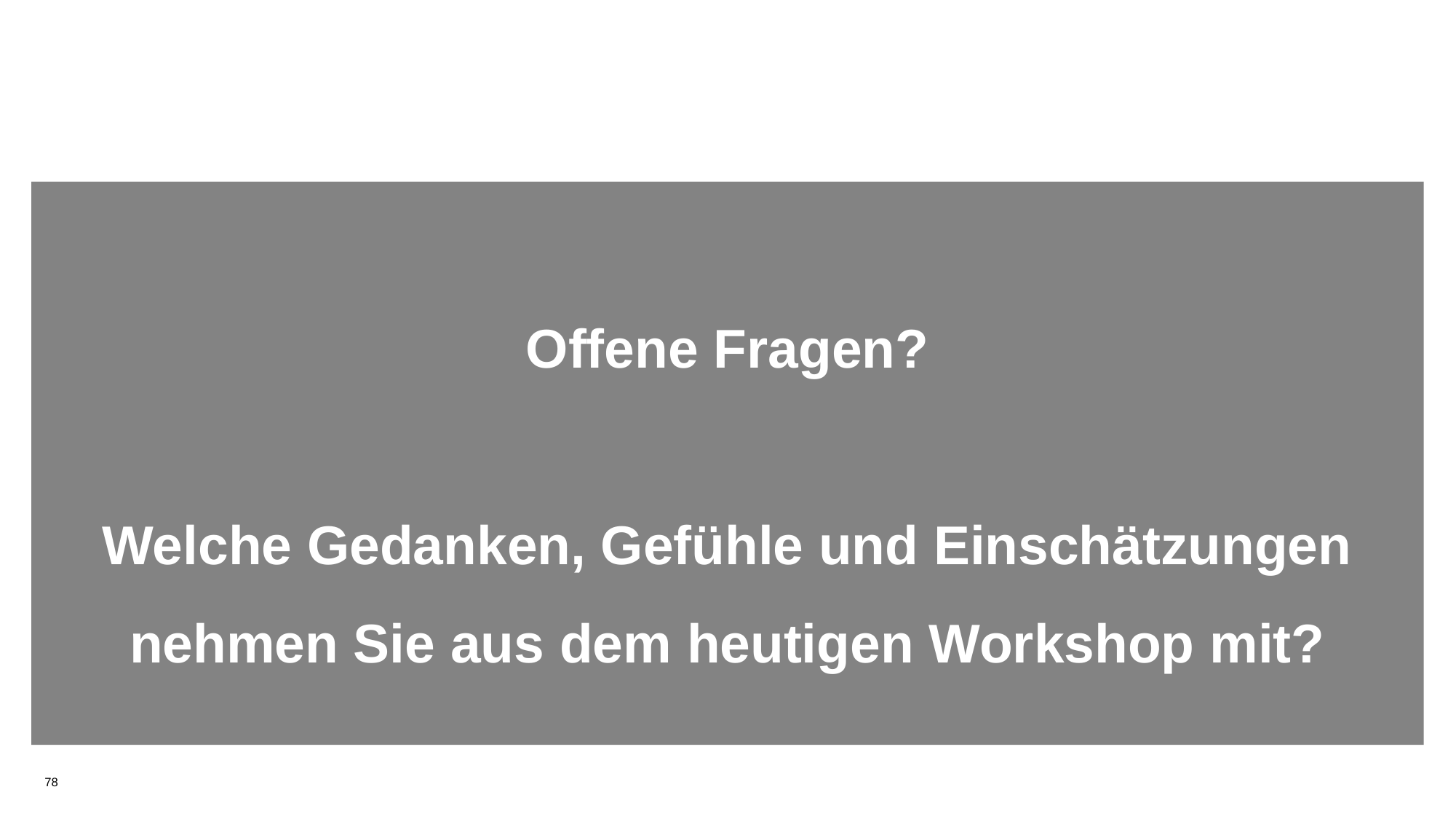

#

Offene Fragen?

Welche Gedanken, Gefühle und Einschätzungen nehmen Sie aus dem heutigen Workshop mit?